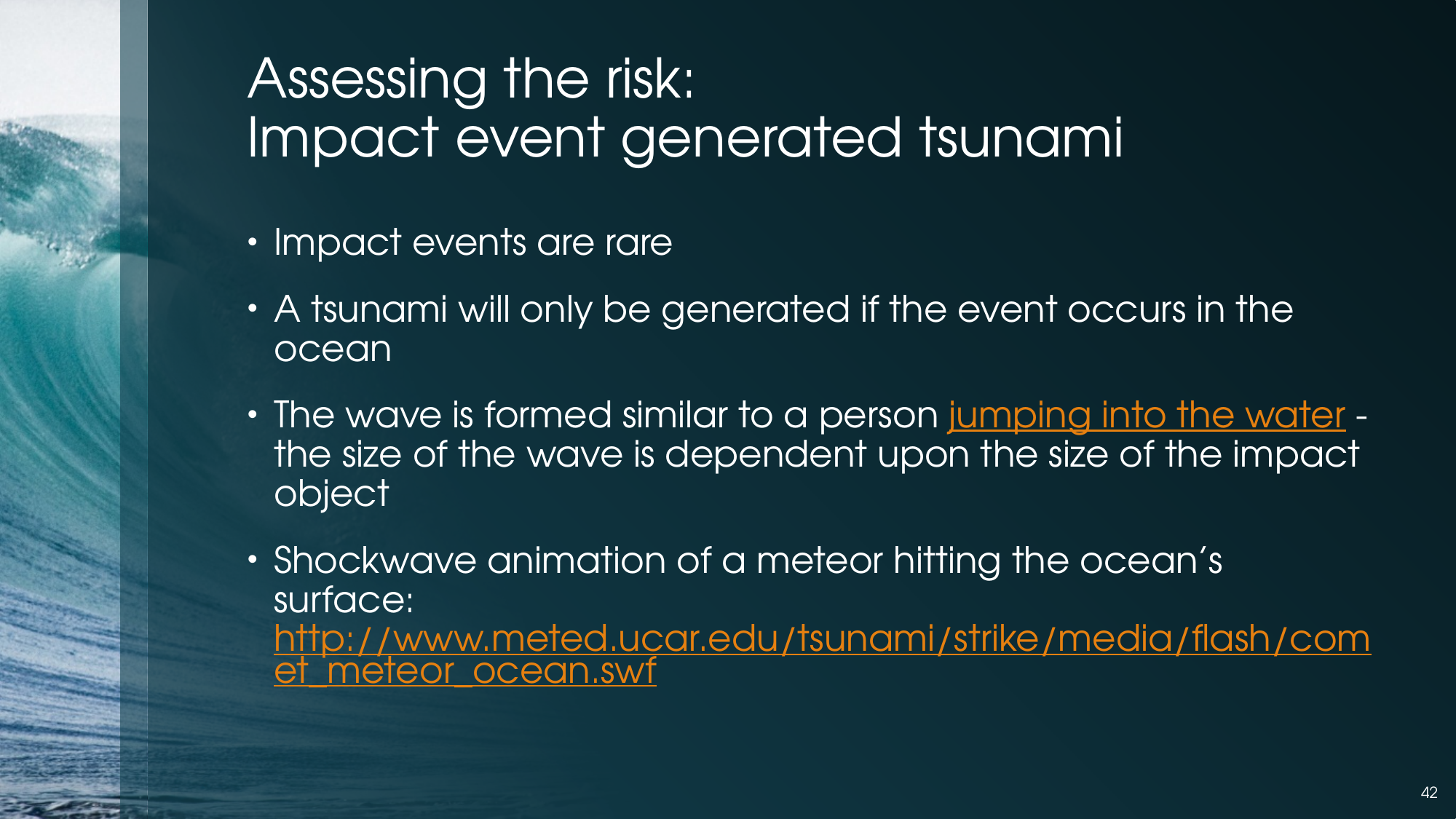

# Assessing the risk: Impact event generated tsunami
Impact events are rare
A tsunami will only be generated if the event occurs in the ocean
The wave is formed similar to a person jumping into the water - the size of the wave is dependent upon the size of the impact object
Shockwave animation of a meteor hitting the ocean’s surface:  http://www.meted.ucar.edu/tsunami/strike/media/flash/comet_meteor_ocean.swf
42